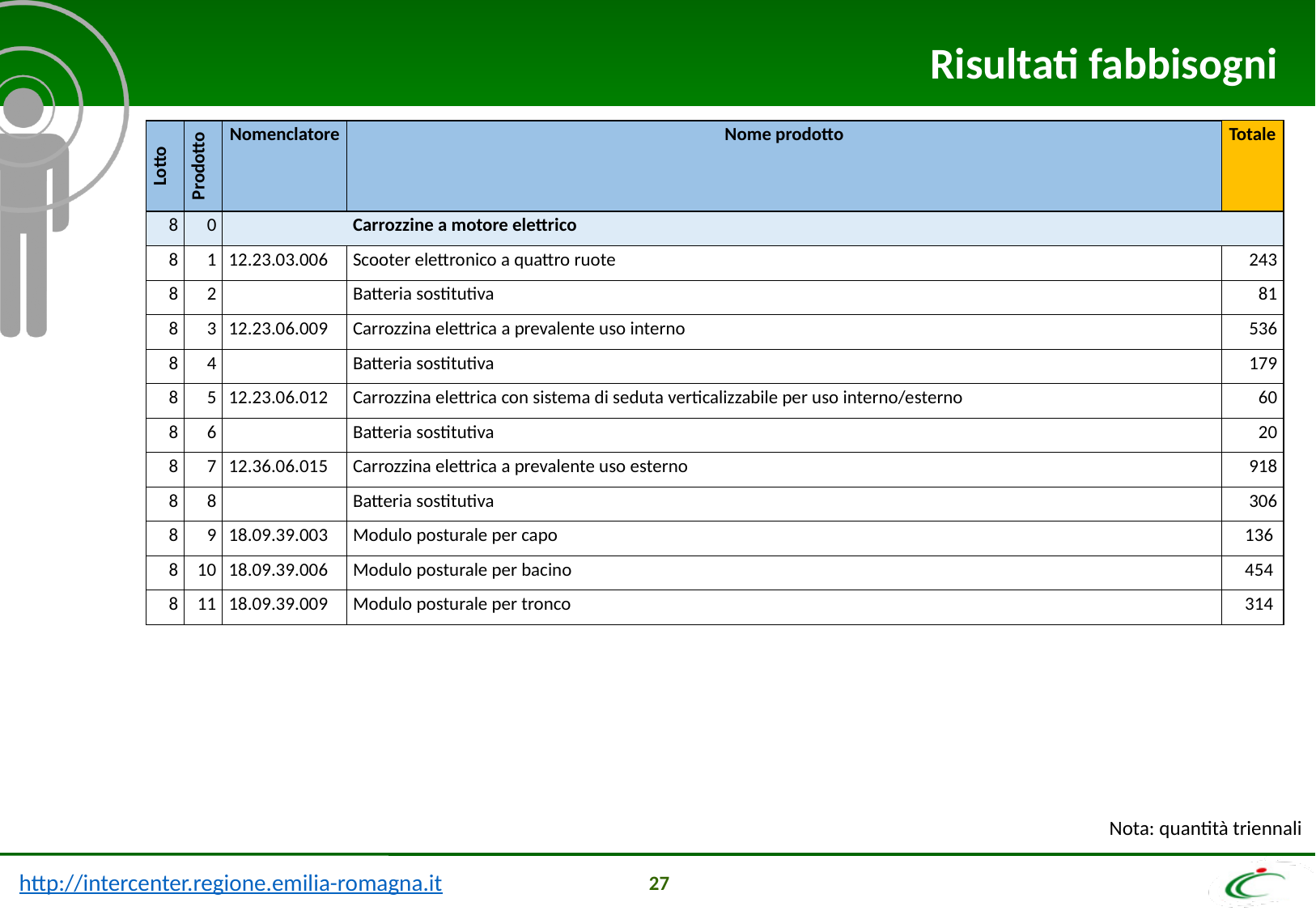

Risultati fabbisogni
| Lotto | Prodotto | Nomenclatore | Nome prodotto | Totale |
| --- | --- | --- | --- | --- |
| 8 | 0 |  | Carrozzine a motore elettrico |  |
| 8 | 1 | 12.23.03.006 | Scooter elettronico a quattro ruote | 243 |
| 8 | 2 |  | Batteria sostitutiva | 81 |
| 8 | 3 | 12.23.06.009 | Carrozzina elettrica a prevalente uso interno | 536 |
| 8 | 4 |  | Batteria sostitutiva | 179 |
| 8 | 5 | 12.23.06.012 | Carrozzina elettrica con sistema di seduta verticalizzabile per uso interno/esterno | 60 |
| 8 | 6 |  | Batteria sostitutiva | 20 |
| 8 | 7 | 12.36.06.015 | Carrozzina elettrica a prevalente uso esterno | 918 |
| 8 | 8 |  | Batteria sostitutiva | 306 |
| 8 | 9 | 18.09.39.003 | Modulo posturale per capo | 136 |
| 8 | 10 | 18.09.39.006 | Modulo posturale per bacino | 454 |
| 8 | 11 | 18.09.39.009 | Modulo posturale per tronco | 314 |
Nota: quantità triennali
27